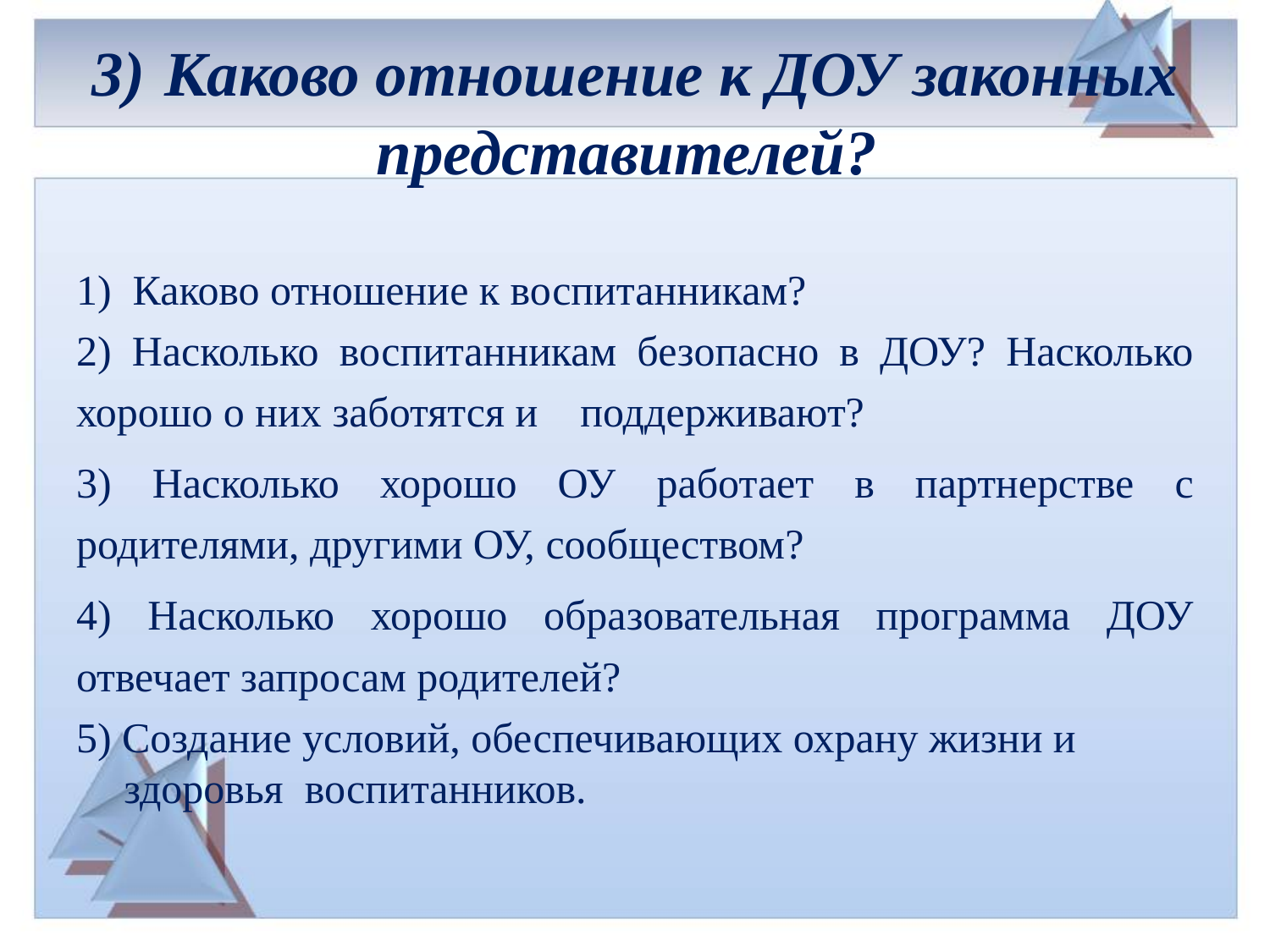

# 3) Каково отношение к ДОУ законных представителей?
1)  Каково отношение к воспитанникам?
2) Насколько воспитанникам безопасно в ДОУ? Насколько хорошо о них заботятся и    поддерживают?
3) Насколько хорошо ОУ работает в партнерстве с родителями, другими ОУ, сообществом?
4) Насколько хорошо образовательная программа ДОУ отвечает запросам родителей?
5) Создание условий, обеспечивающих охрану жизни и здоровья  воспитанников.